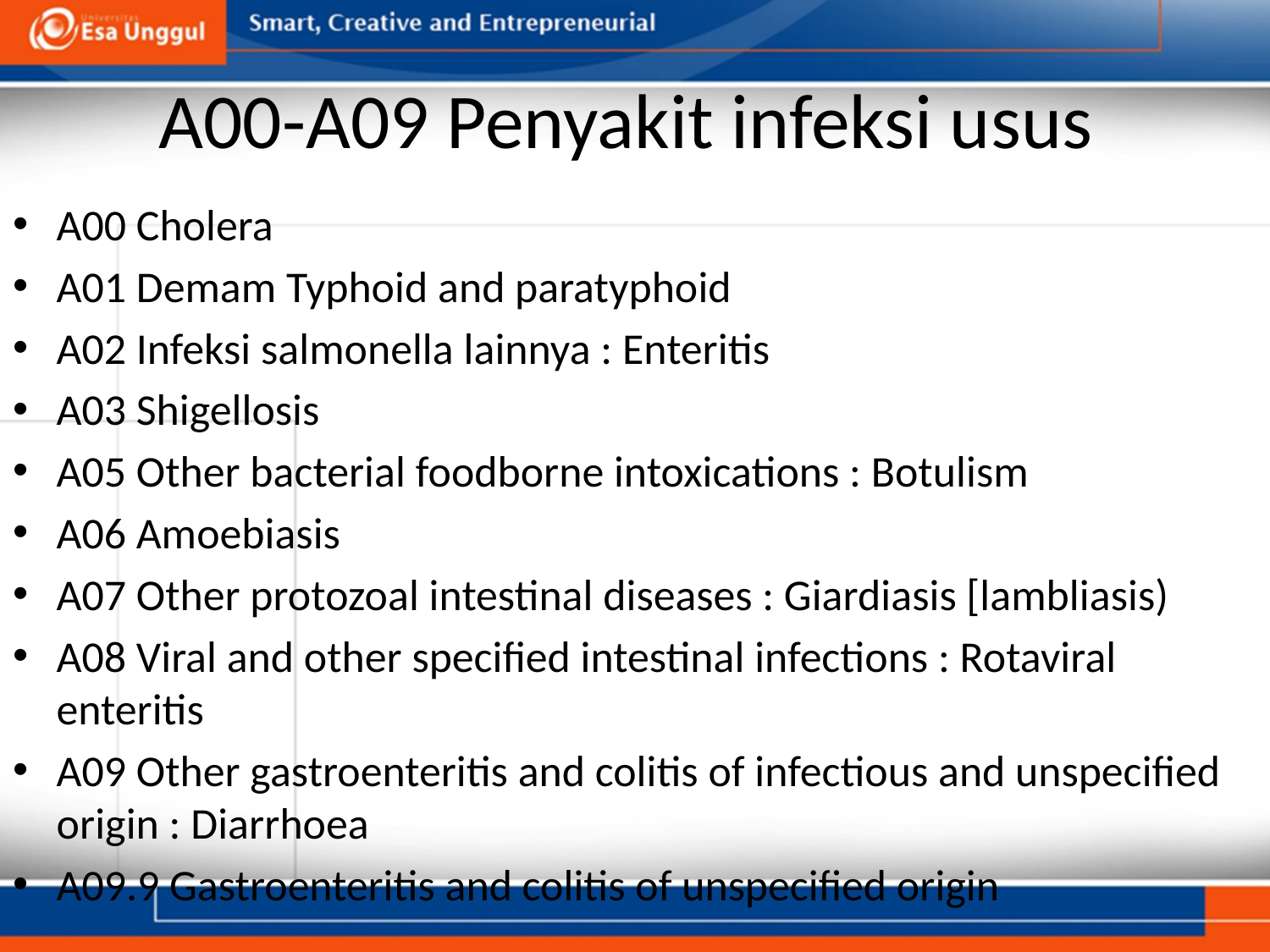

# A00-A09 Penyakit infeksi usus
A00 Cholera
A01 Demam Typhoid and paratyphoid
A02 Infeksi salmonella lainnya : Enteritis
A03 Shigellosis
A05 Other bacterial foodborne intoxications : Botulism
A06 Amoebiasis
A07 Other protozoal intestinal diseases : Giardiasis [lambliasis)
A08 Viral and other specified intestinal infections : Rotaviral enteritis
A09 Other gastroenteritis and colitis of infectious and unspecified origin : Diarrhoea
A09.9 Gastroenteritis and colitis of unspecified origin